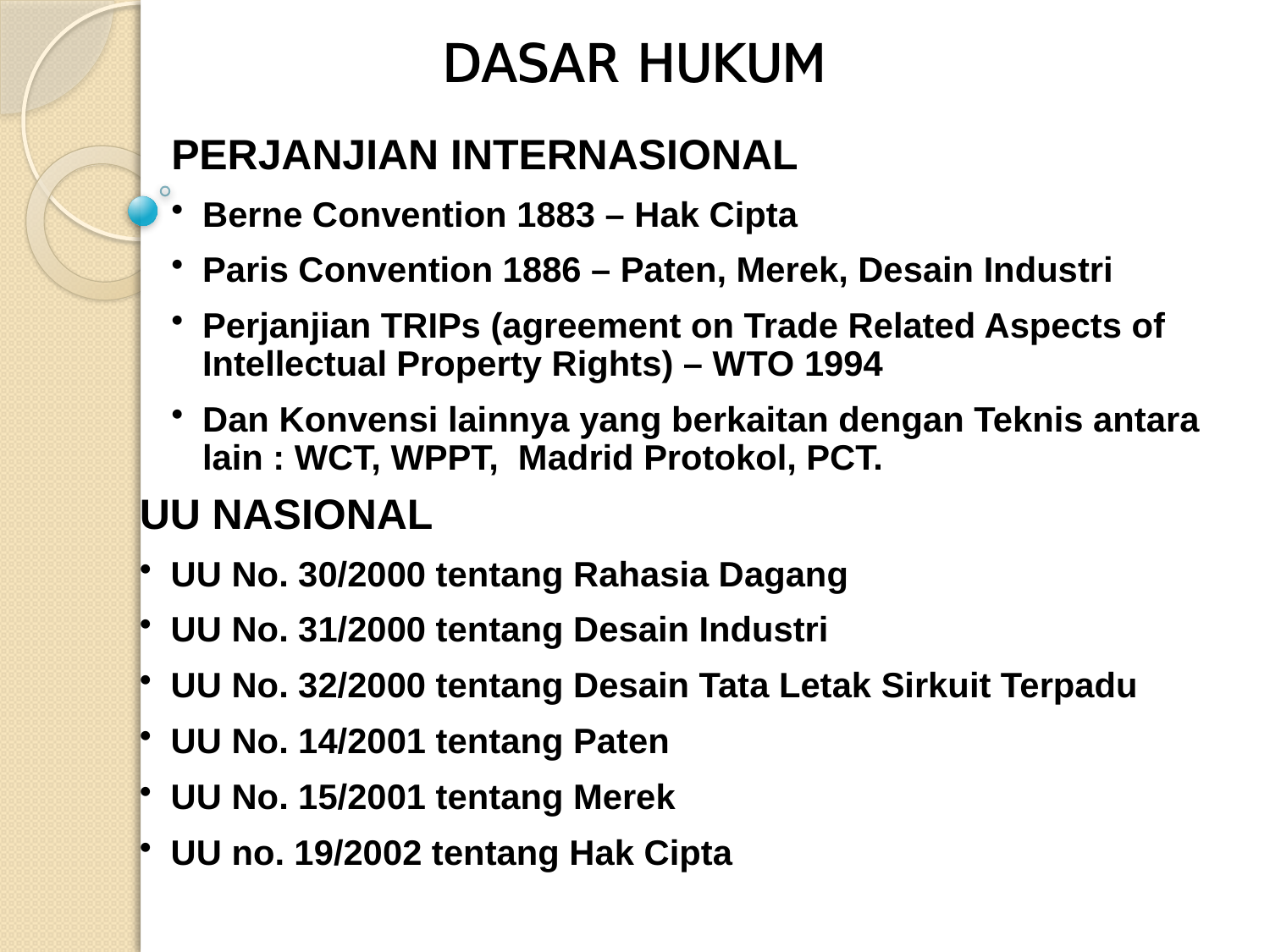

DASAR HUKUM
PERJANJIAN INTERNASIONAL
Berne Convention 1883 – Hak Cipta
Paris Convention 1886 – Paten, Merek, Desain Industri
Perjanjian TRIPs (agreement on Trade Related Aspects of Intellectual Property Rights) – WTO 1994
Dan Konvensi lainnya yang berkaitan dengan Teknis antara lain : WCT, WPPT,  Madrid Protokol, PCT.
UU NASIONAL
UU No. 30/2000 tentang Rahasia Dagang
UU No. 31/2000 tentang Desain Industri
UU No. 32/2000 tentang Desain Tata Letak Sirkuit Terpadu
UU No. 14/2001 tentang Paten
UU No. 15/2001 tentang Merek
UU no. 19/2002 tentang Hak Cipta